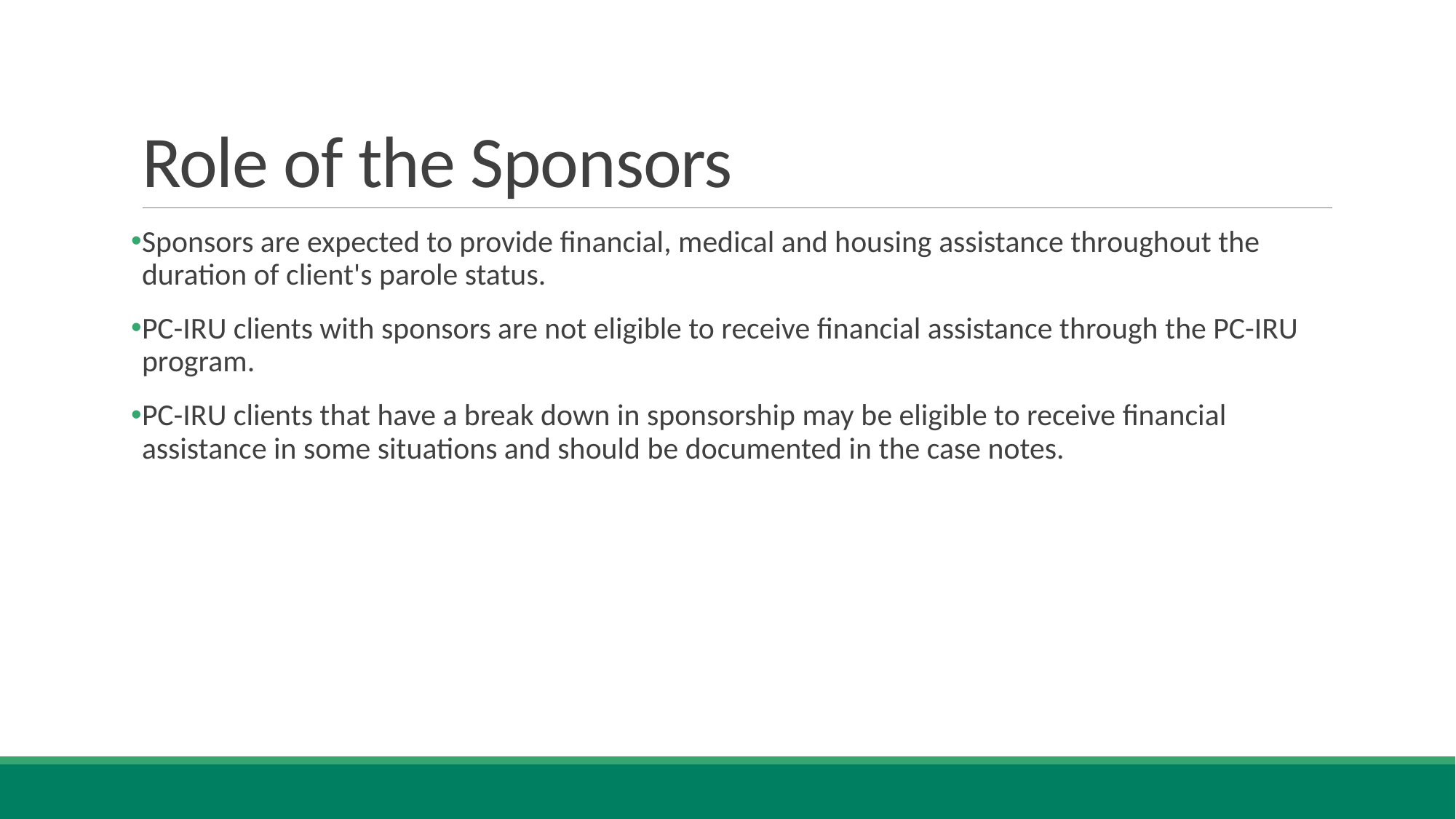

# Role of the Sponsors
Sponsors are expected to provide financial, medical and housing assistance throughout the duration of client's parole status.
PC-IRU clients with sponsors are not eligible to receive financial assistance through the PC-IRU program.
PC-IRU clients that have a break down in sponsorship may be eligible to receive financial assistance in some situations and should be documented in the case notes.